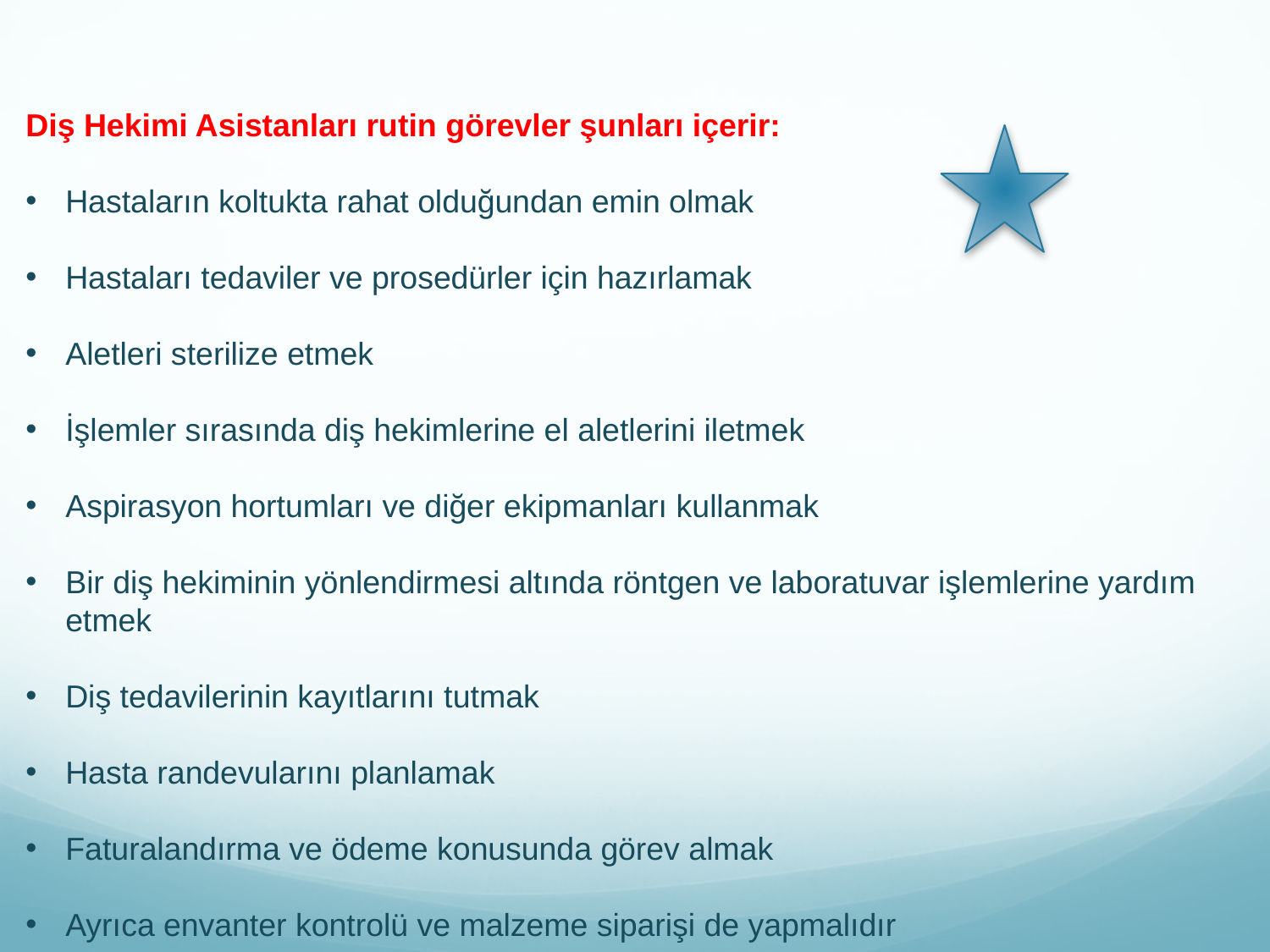

Diş Hekimi Asistanları rutin görevler şunları içerir:

Hastaların koltukta rahat olduğundan emin olmak

Hastaları tedaviler ve prosedürler için hazırlamak

Aletleri sterilize etmek

İşlemler sırasında diş hekimlerine el aletlerini iletmek

Aspirasyon hortumları ve diğer ekipmanları kullanmak

Bir diş hekiminin yönlendirmesi altında röntgen ve laboratuvar işlemlerine yardım etmek

Diş tedavilerinin kayıtlarını tutmak

Hasta randevularını planlamak

Faturalandırma ve ödeme konusunda görev almak

Ayrıca envanter kontrolü ve malzeme siparişi de yapmalıdır